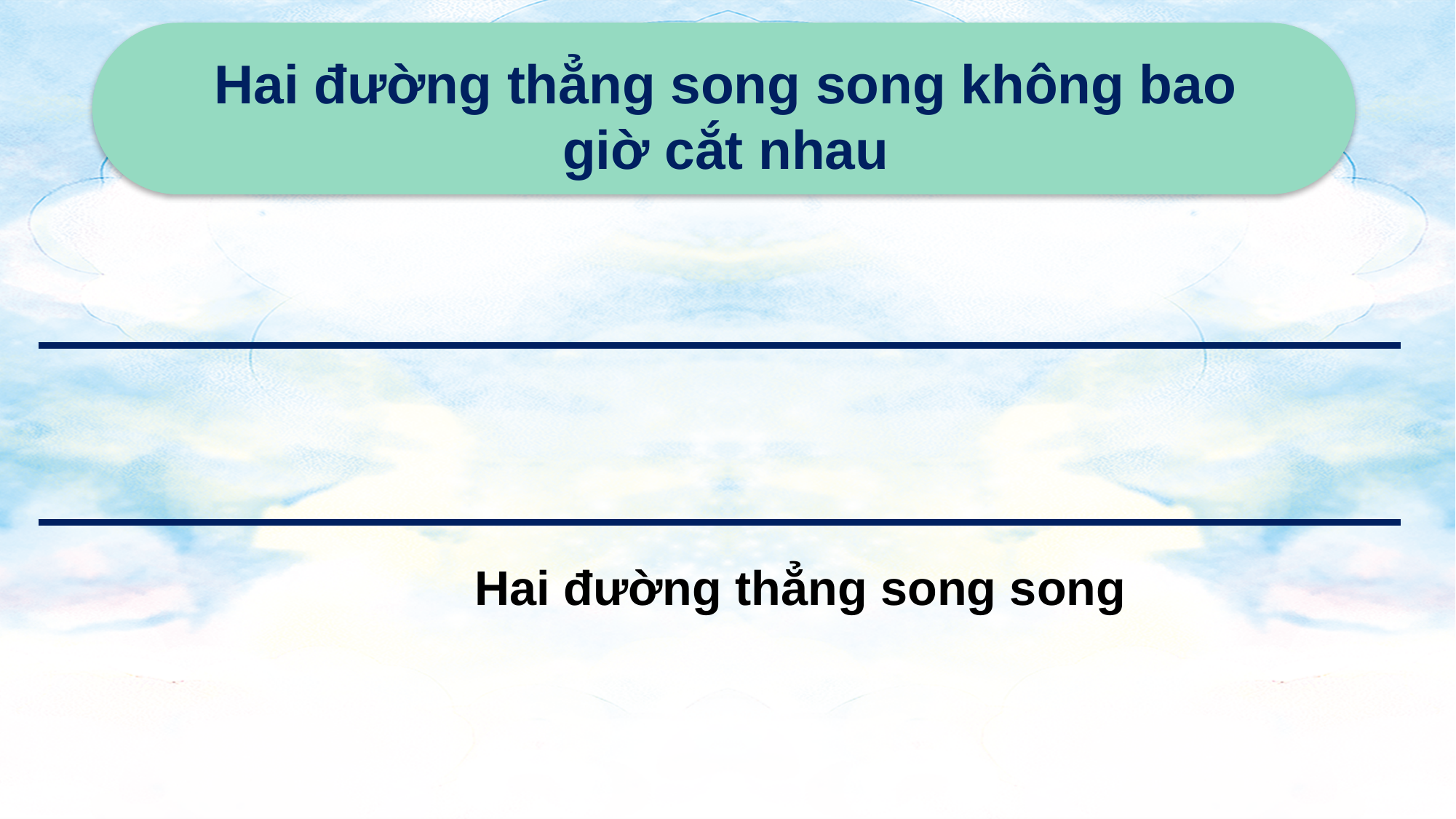

Hai đường thẳng song song không bao giờ cắt nhau
Hai đường thẳng song song